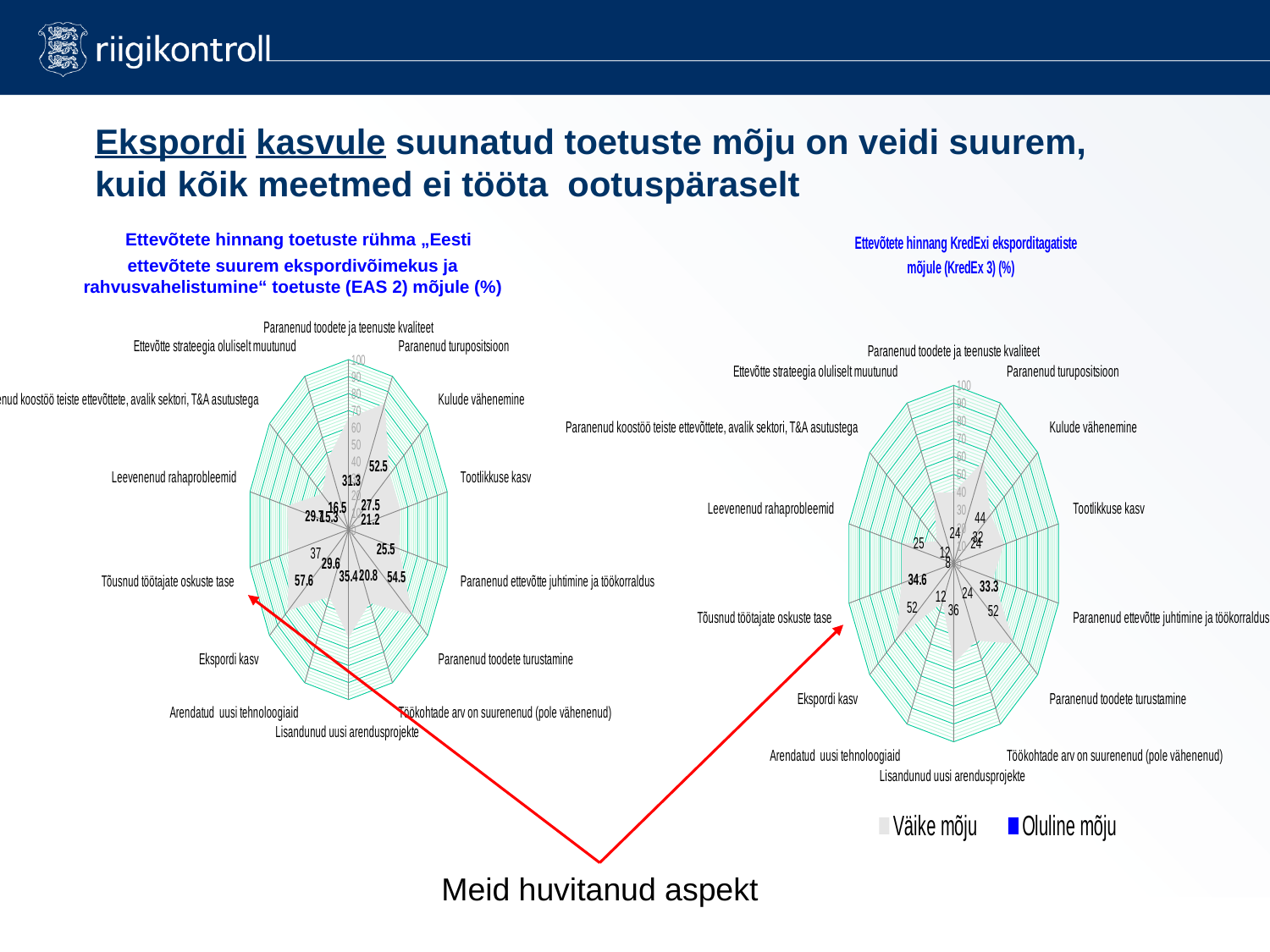

Ekspordi kasvule suunatud toetuste mõju on veidi suurem, kuid kõik meetmed ei tööta  ootuspäraselt

### Chart

| Category |  |  |
|---|---|---|
| Paranenud toodete ja teenuste kvaliteet | 40.0 | 24.0 |
| Paranenud turupositsioon  | 64.0 | 44.0 |
| Kulude vähenemine | 44.0 | 32.0 |
| Tootlikkuse kasv | 48.0 | 24.0 |
| Paranenud ettevõtte juhtimine ja töökorraldus | 37.5 | 33.333333333333336 |
| Paranenud toodete turustamine | 72.0 | 52.0 |
| Töökohtade arv on suurenenud (pole vähenenud)  | 48.0 | 24.0 |
| Lisandunud uusi arendusprojekte  | 56.0 | 36.0 |
| Arendatud  uusi tehnoloogiaid | 24.0 | 12.0 |
| Ekspordi kasv | 68.0 | 52.0 |
| Tõusnud töötajate oskuste tase  | 50.0 | 34.615384615384336 |
| Leevenenud rahaprobleemid | 50.0 | 25.0 |
| Paranenud koostöö teiste ettevõttete, avalik sektori, T&A asutustega | 20.0 | 8.0 |
| Ettevõtte strateegia oluliselt muutunud  | 44.0 | 12.0 |

### Chart

| Category |  |  |
|---|---|---|
| Paranenud toodete ja teenuste kvaliteet | 65.65656565656562 | 31.313131313131287 |
| Paranenud turupositsioon  | 82.17821782178156 | 52.475247524752234 |
| Kulude vähenemine | 51.96078431372549 | 27.45098039215686 |
| Tootlikkuse kasv | 52.525252525252526 | 21.212121212121065 |
| Paranenud ettevõtte juhtimine ja töökorraldus | 51.020408163265294 | 25.510204081632654 |
| Paranenud toodete turustamine | 80.80808080808013 | 54.54545454545455 |
| Töökohtade arv on suurenenud (pole vähenenud)  | 47.91666666666612 | 20.83333333333317 |
| Lisandunud uusi arendusprojekte  | 63.63636363636364 | 35.35353535353536 |
| Arendatud  uusi tehnoloogiaid | 43.877551020408156 | 29.591836734693878 |
| Ekspordi kasv | 76.76767676767676 | 57.575757575757386 |
| Tõusnud töötajate oskuste tase  | 61.0 | 37.0 |
| Leevenenud rahaprobleemid | 62.37623762376202 | 29.702970297029687 |
| Paranenud koostöö teiste ettevõttete, avalik sektori, T&A asutustega | 33.673469387755105 | 15.306122448979592 |
| Ettevõtte strateegia oluliselt muutunud  | 46.391752577319544 | 16.49484536082474 |
 Ettevõtete hinnang toetuste rühma „Eesti ettevõtete suurem ekspordivõimekus ja rahvusvahelistumine“ toetuste (EAS 2) mõjule (%)
Meid huvitanud aspekt